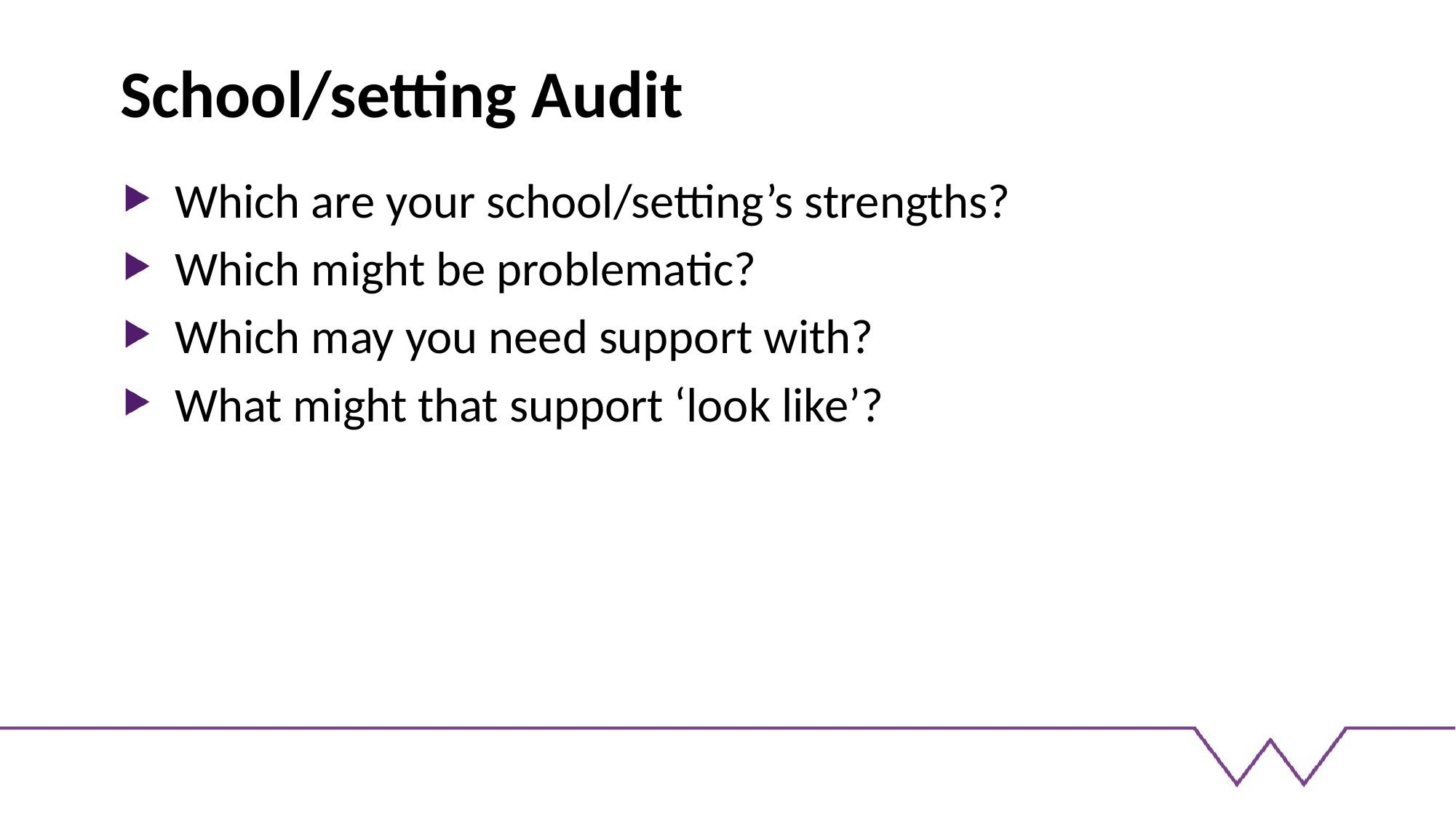

# School/setting Audit
Which are your school/setting’s strengths?
Which might be problematic?
Which may you need support with?
What might that support ‘look like’?